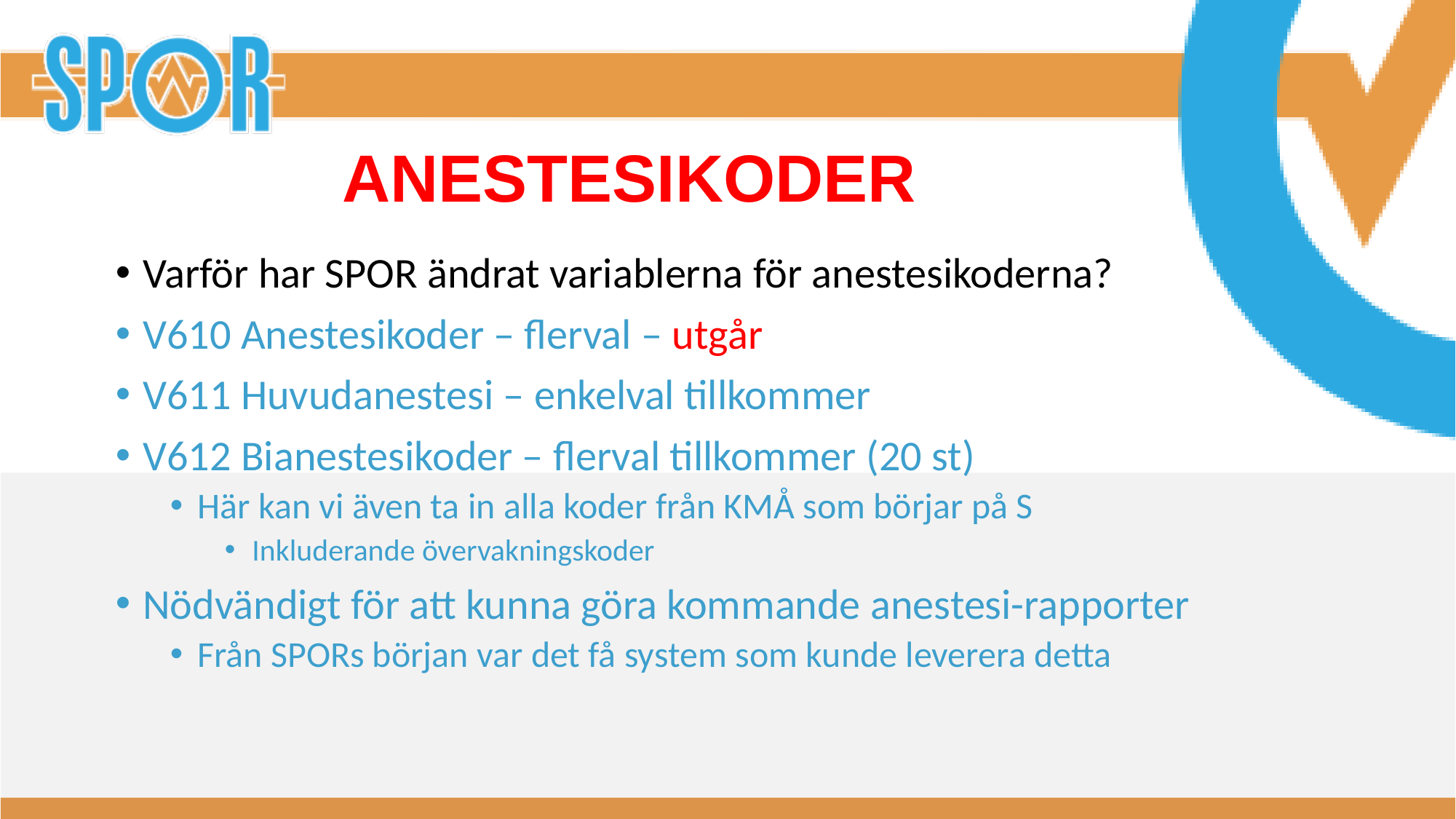

# ANESTESIKODER
Varför har SPOR ändrat variablerna för anestesikoderna?
V610 Anestesikoder – flerval – utgår
V611 Huvudanestesi – enkelval tillkommer
V612 Bianestesikoder – flerval tillkommer (20 st)
Här kan vi även ta in alla koder från KMÅ som börjar på S
Inkluderande övervakningskoder
Nödvändigt för att kunna göra kommande anestesi-rapporter
Från SPORs början var det få system som kunde leverera detta